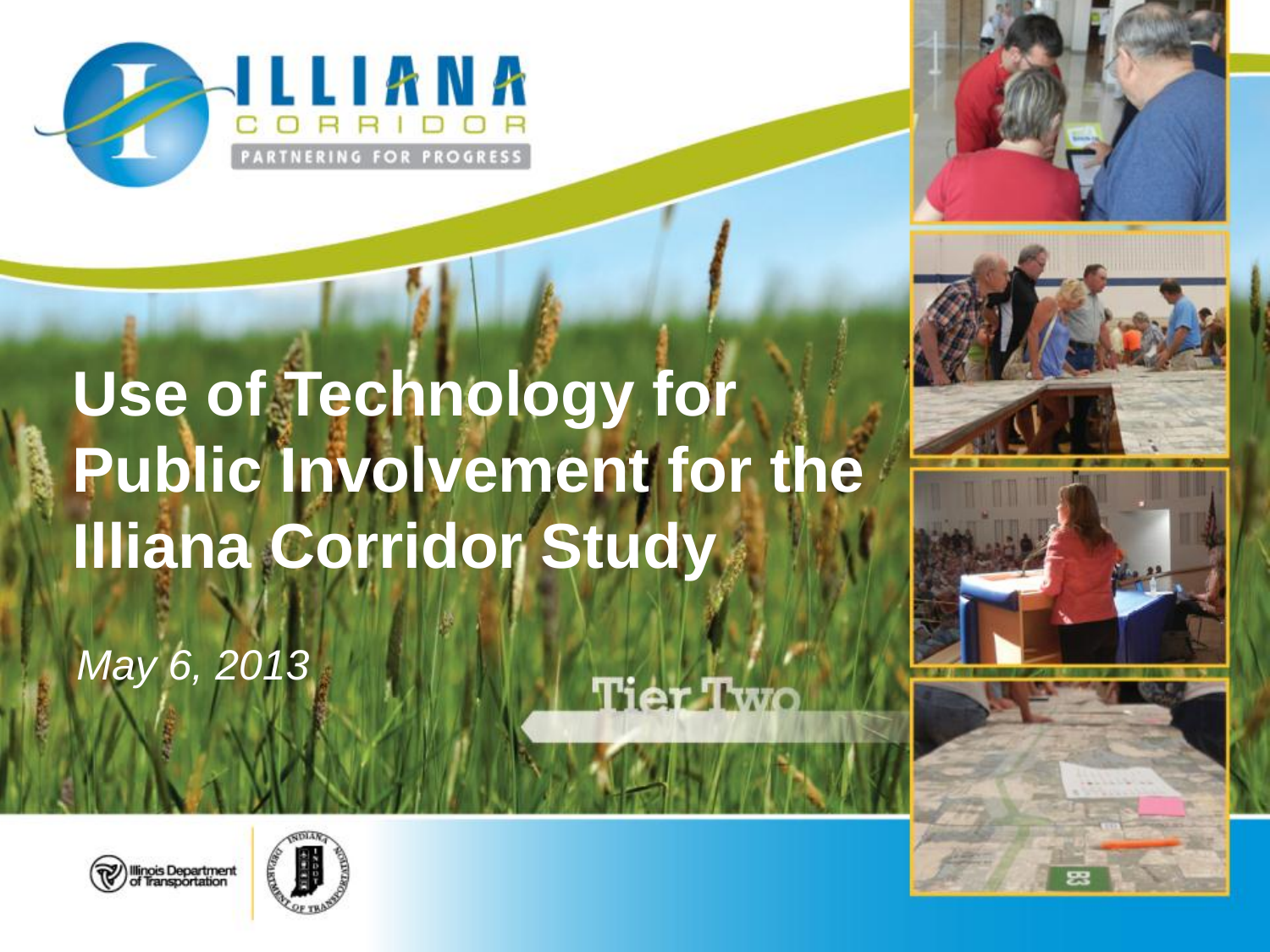

# Use of Technology for Public Involvement for the Illiana Corridor Study
May 6, 2013